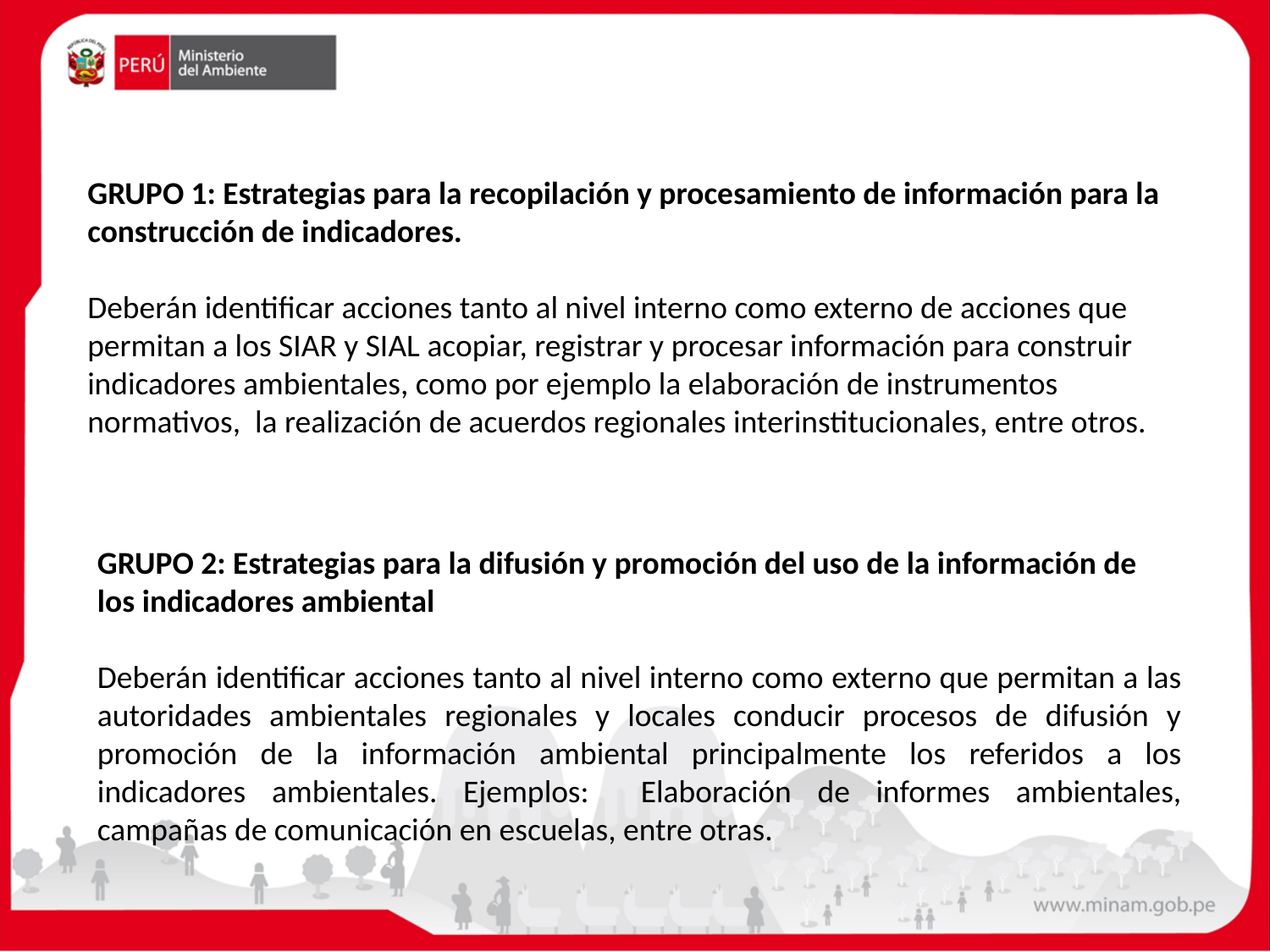

GRUPO 1: Estrategias para la recopilación y procesamiento de información para la construcción de indicadores.

Deberán identificar acciones tanto al nivel interno como externo de acciones que permitan a los SIAR y SIAL acopiar, registrar y procesar información para construir indicadores ambientales, como por ejemplo la elaboración de instrumentos normativos,  la realización de acuerdos regionales interinstitucionales, entre otros.
GRUPO 2: Estrategias para la difusión y promoción del uso de la información de los indicadores ambiental

Deberán identificar acciones tanto al nivel interno como externo que permitan a las autoridades ambientales regionales y locales conducir procesos de difusión y promoción de la información ambiental principalmente los referidos a los indicadores ambientales. Ejemplos:  Elaboración de informes ambientales, campañas de comunicación en escuelas, entre otras.